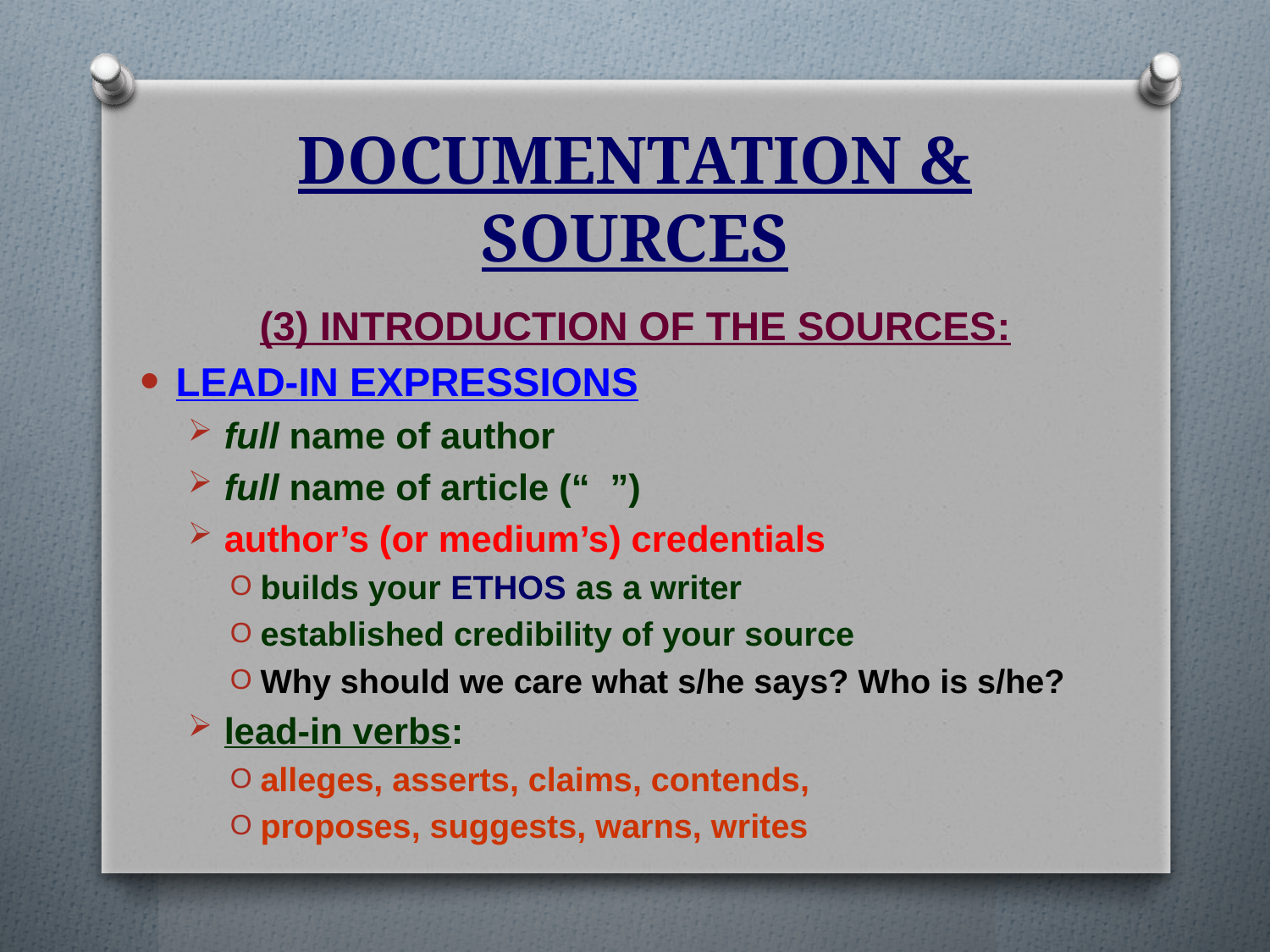

# DOCUMENTATION & SOURCES
(3) Introduction OF the Sources:
LEAD-IN EXPRESSIONS
full name of author
full name of article (“  ”)
author’s (or medium’s) credentials
builds your ETHOS as a writer
established credibility of your source
Why should we care what s/he says? Who is s/he?
lead-in verbs:
alleges, asserts, claims, contends,
proposes, suggests, warns, writes